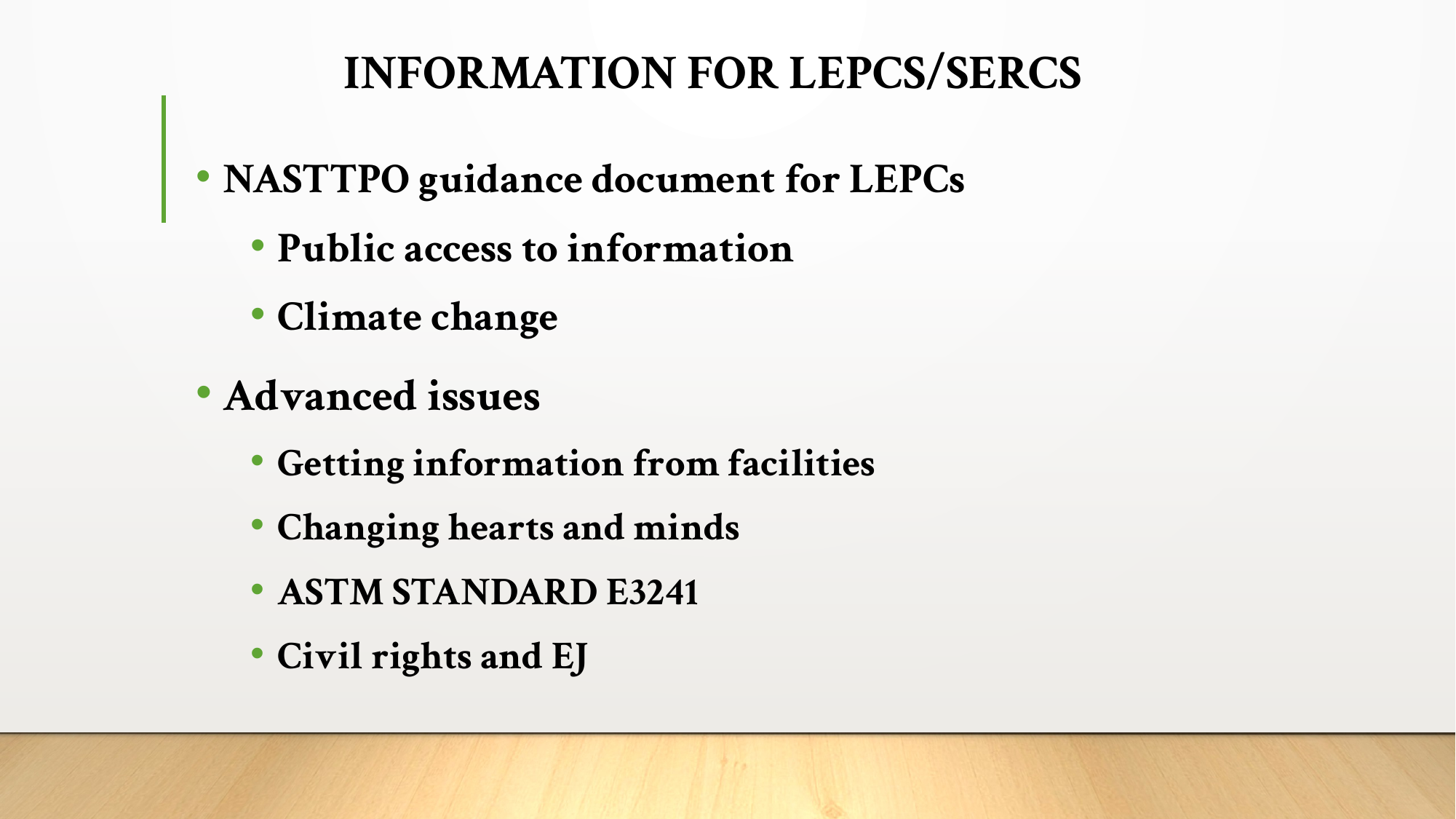

# INFORMATION FOR LEPCS/SERCS
NASTTPO guidance document for LEPCs
Public access to information
Climate change
Advanced issues
Getting information from facilities
Changing hearts and minds
ASTM STANDARD E3241
Civil rights and EJ